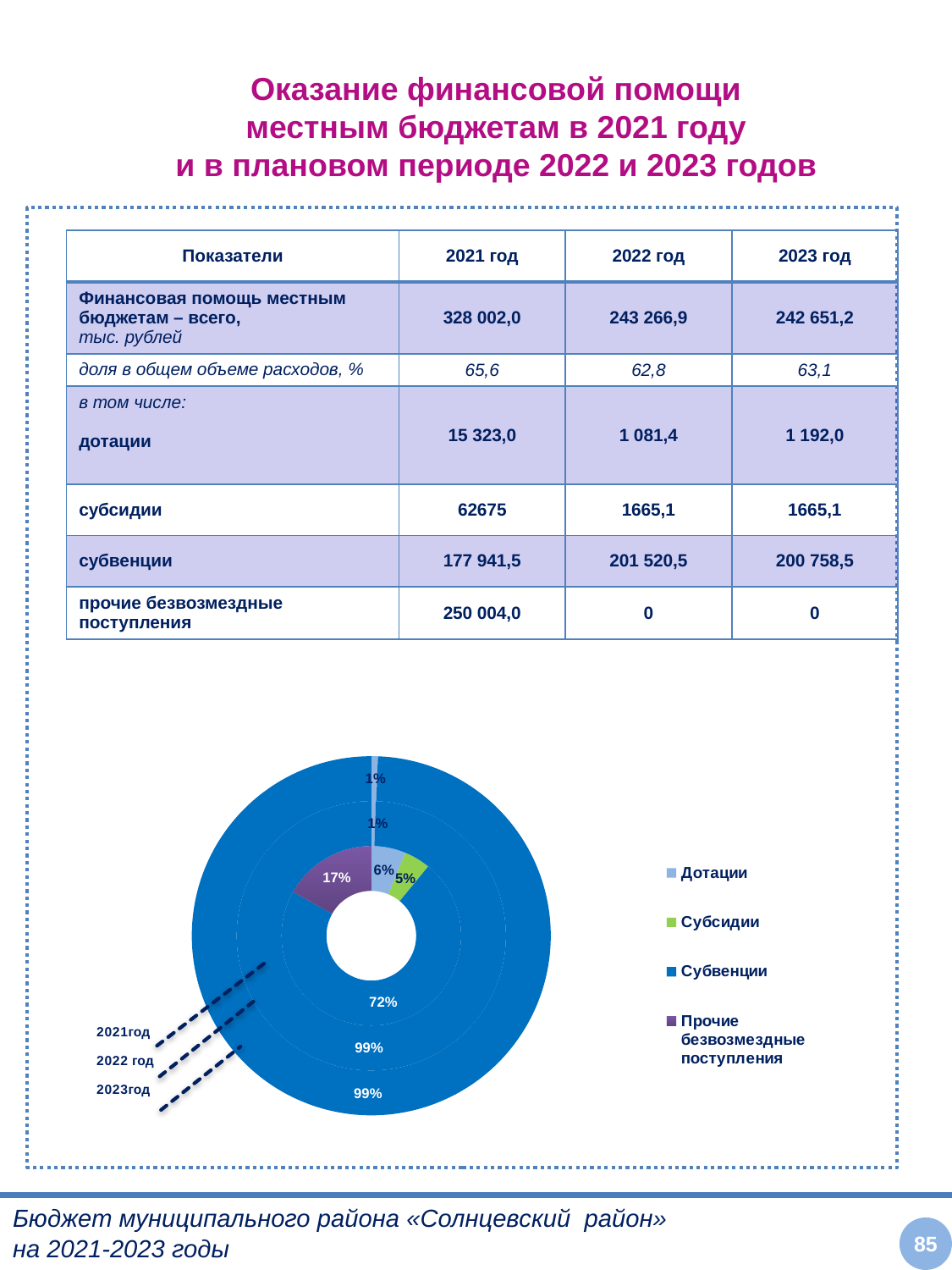

# Оказание финансовой помощи местным бюджетам в 2021 году и в плановом периоде 2022 и 2023 годов

| Показатели | 2021 год | 2022 год | 2023 год |
| --- | --- | --- | --- |
| Финансовая помощь местным бюджетам – всего, тыс. рублей | 328 002,0 | 243 266,9 | 242 651,2 |
| доля в общем объеме расходов, % | 65,6 | 62,8 | 63,1 |
| в том числе: дотации | 15 323,0 | 1 081,4 | 1 192,0 |
| субсидии | 62675 | 1665,1 | 1665,1 |
| субвенции | 177 941,5 | 201 520,5 | 200 758,5 |
| прочие безвозмездные поступления | 250 004,0 | 0 | 0 |

### Chart

| Category | 2021 | 2022 | 2023 |
|---|---|---|---|
| Дотации | 15323.4 | 1081.4 | 1192.0 |
| Субсидии | 11684.9 | 0.0 | 0.0 |
| Субвенции | 177941.5 | 201520.5 | 200758.5 |
| Прочие безвозмездные поступления | 41641.9 | 0.0 | 0.0 |
Бюджет муниципального района «Солнцевский  район»
на 2021-2023 годы
85